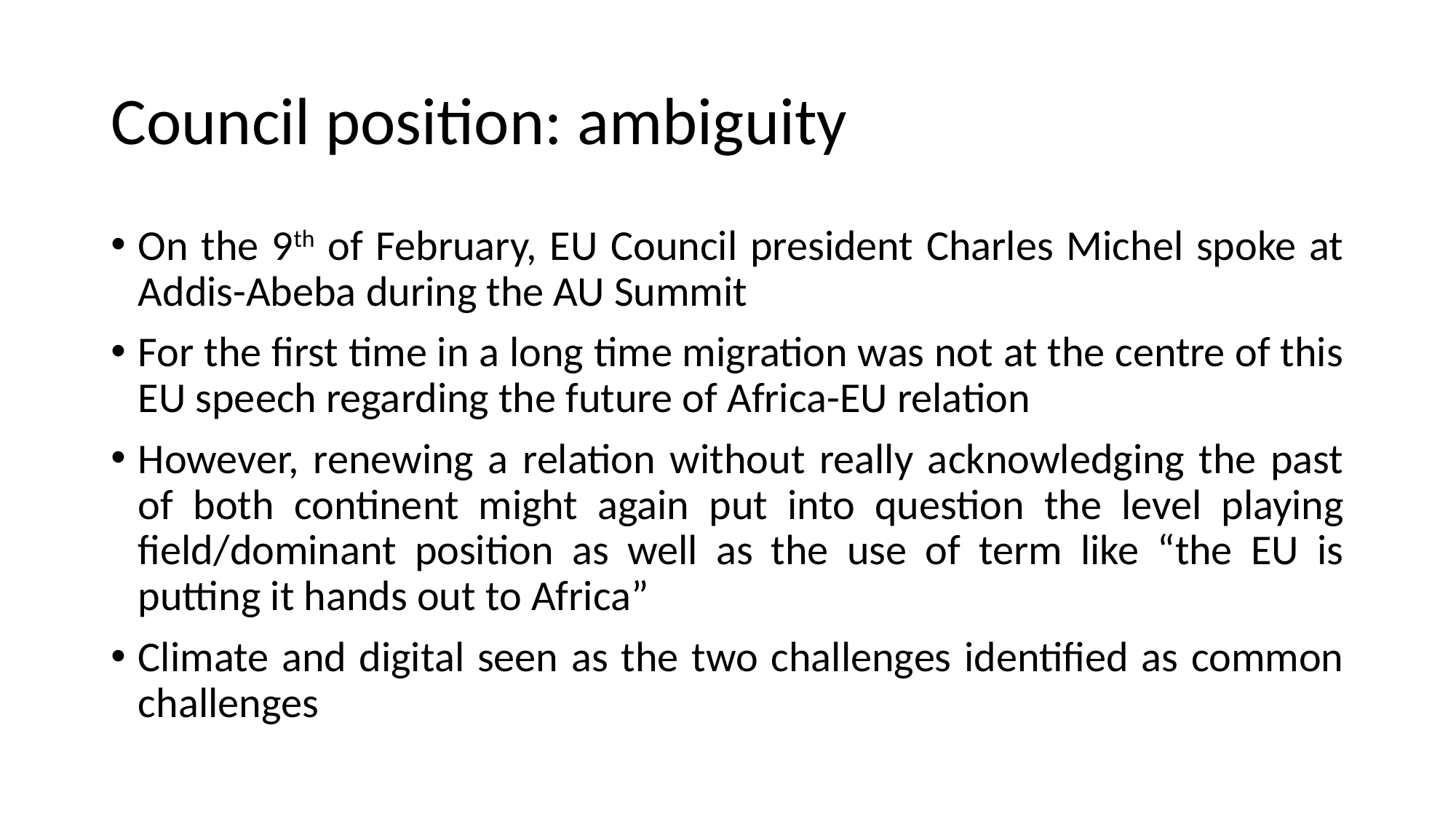

# Council position: ambiguity
On the 9th of February, EU Council president Charles Michel spoke at Addis-Abeba during the AU Summit
For the first time in a long time migration was not at the centre of this EU speech regarding the future of Africa-EU relation
However, renewing a relation without really acknowledging the past of both continent might again put into question the level playing field/dominant position as well as the use of term like “the EU is putting it hands out to Africa”
Climate and digital seen as the two challenges identified as common challenges